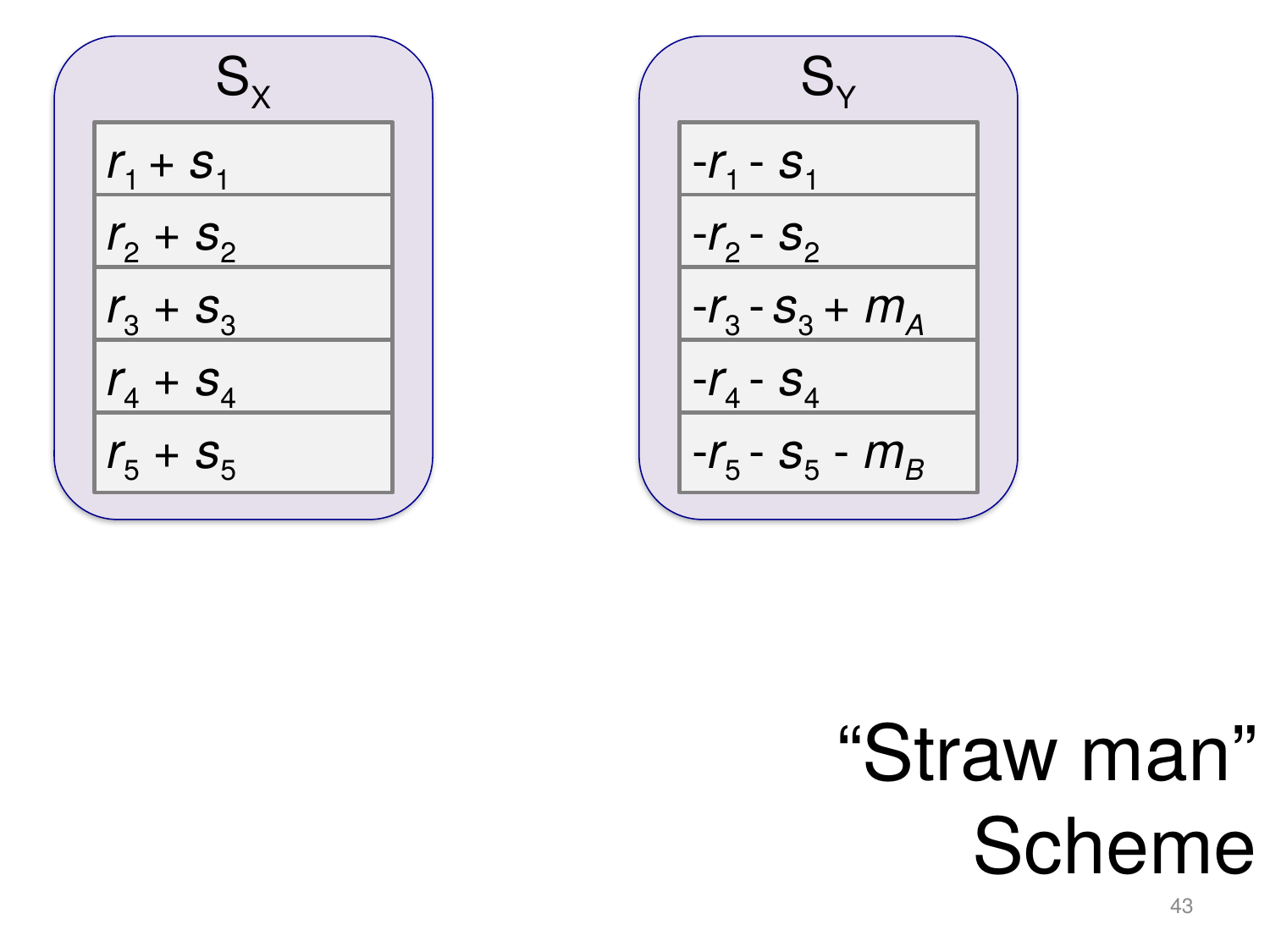

SX

SY

r1 + s1
-r1 - s1
r2 + s2
-r2 - s2
r3 + s3
-r3 - s3 + mA
r4 + s4
-r4 - s4
r5 + s5
-r5 - s5 - mB
“Straw man”
Scheme
43